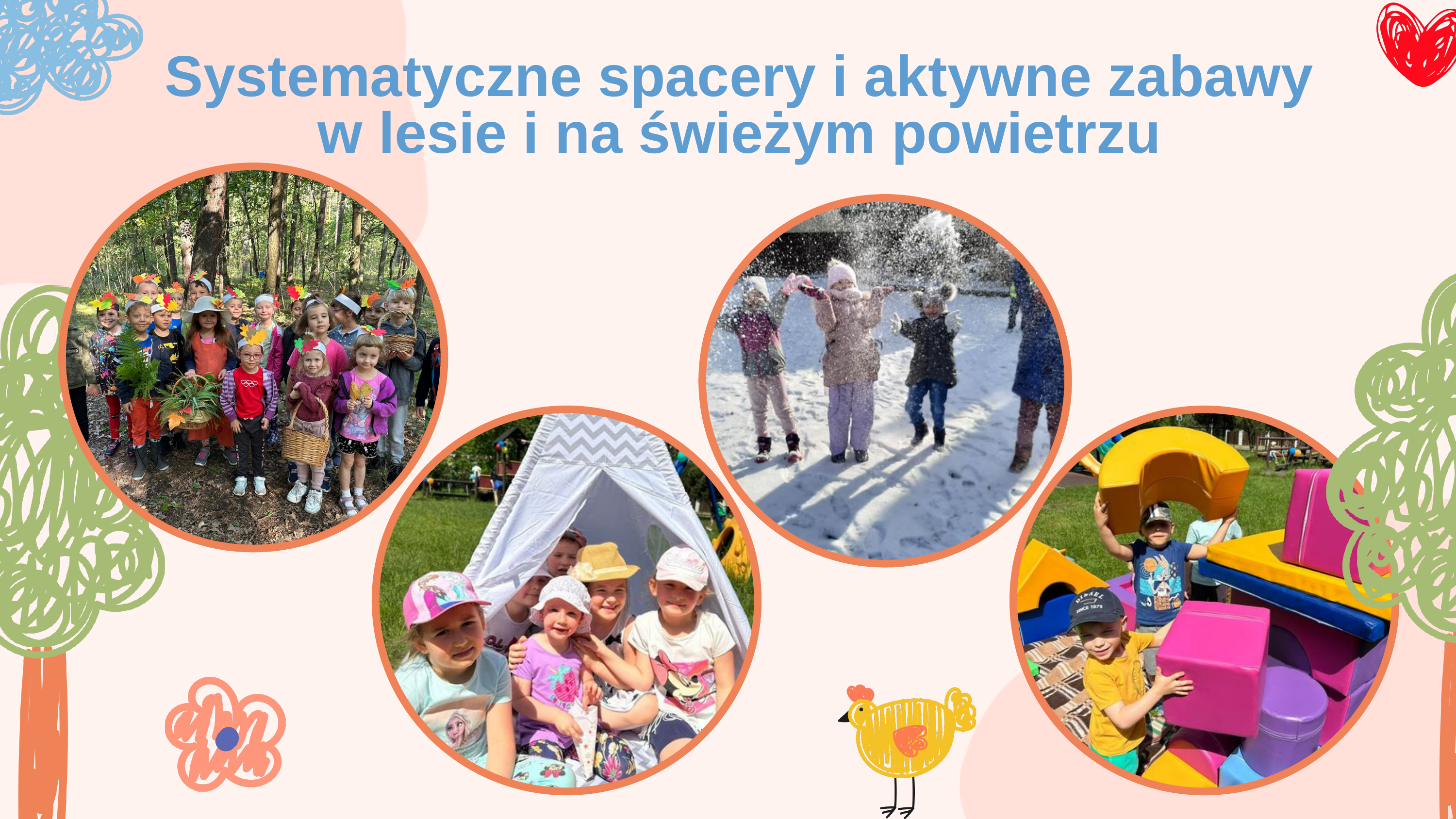

Systematyczne spacery i aktywne zabawy
 w lesie i na świeżym powietrzu